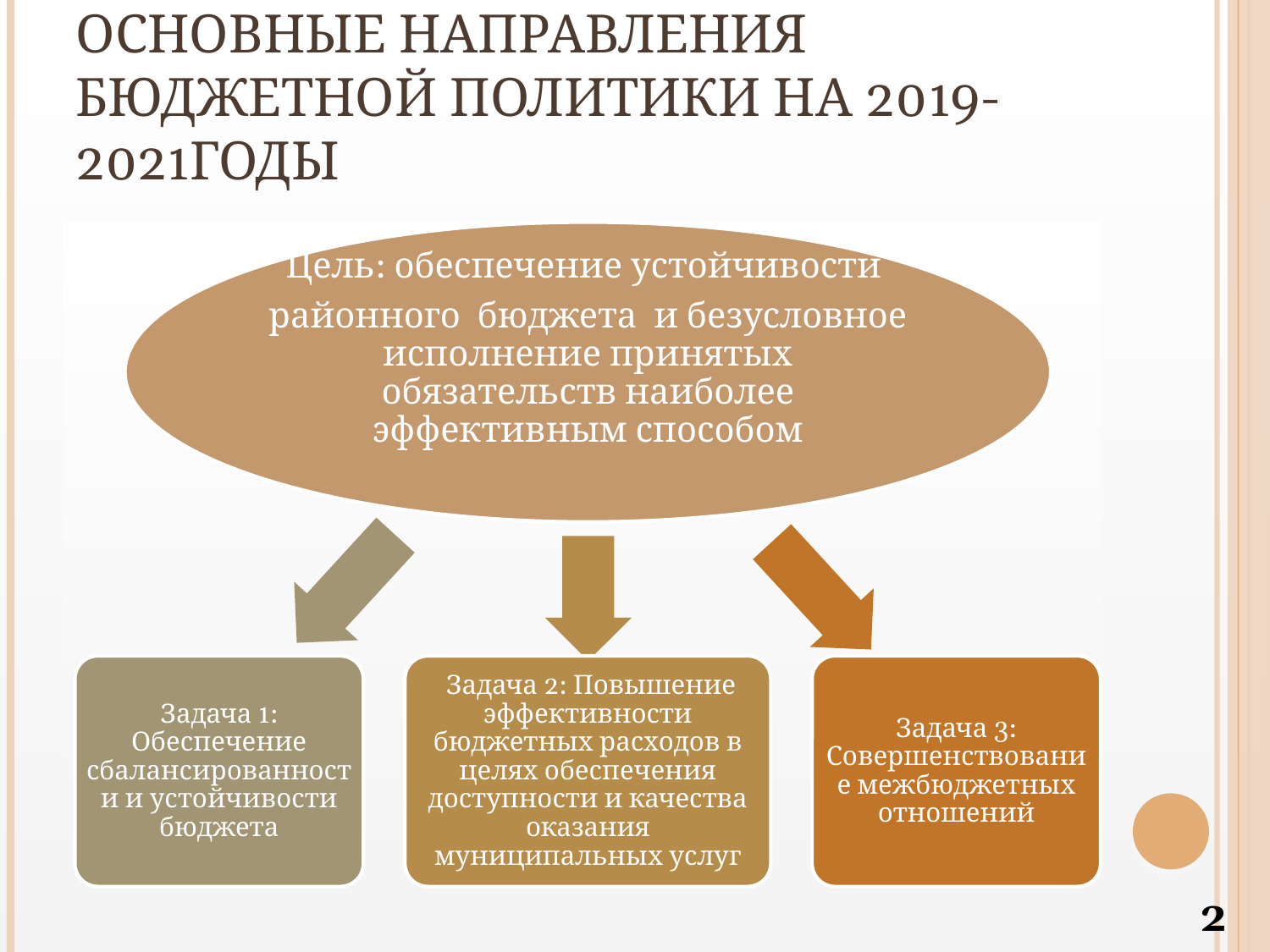

# Основные направления бюджетной политики на 2019-2021годы
Цель: обеспечение устойчивости
районного  бюджета  и безусловное исполнение принятых обязательств наиболее эффективным способом

Задача 1: Обеспечение сбалансированности и устойчивости бюджета
 Задача 2: Повышение эффективности бюджетных расходов в целях обеспечения доступности и качества оказания муниципальных услуг
Задача 3: Совершенствование межбюджетных отношений
2